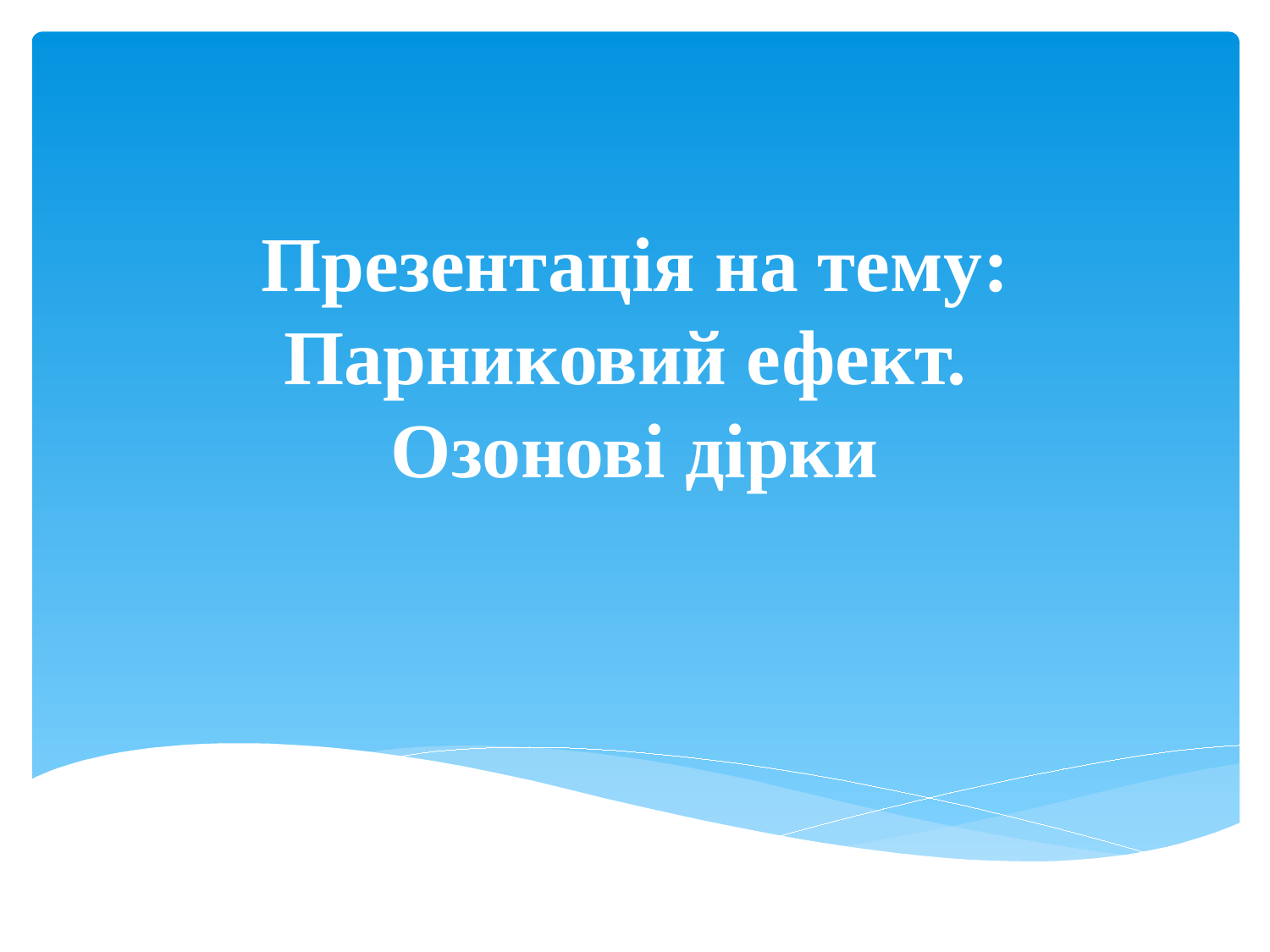

# Презентація на тему: Парниковий ефект. Озонові дірки